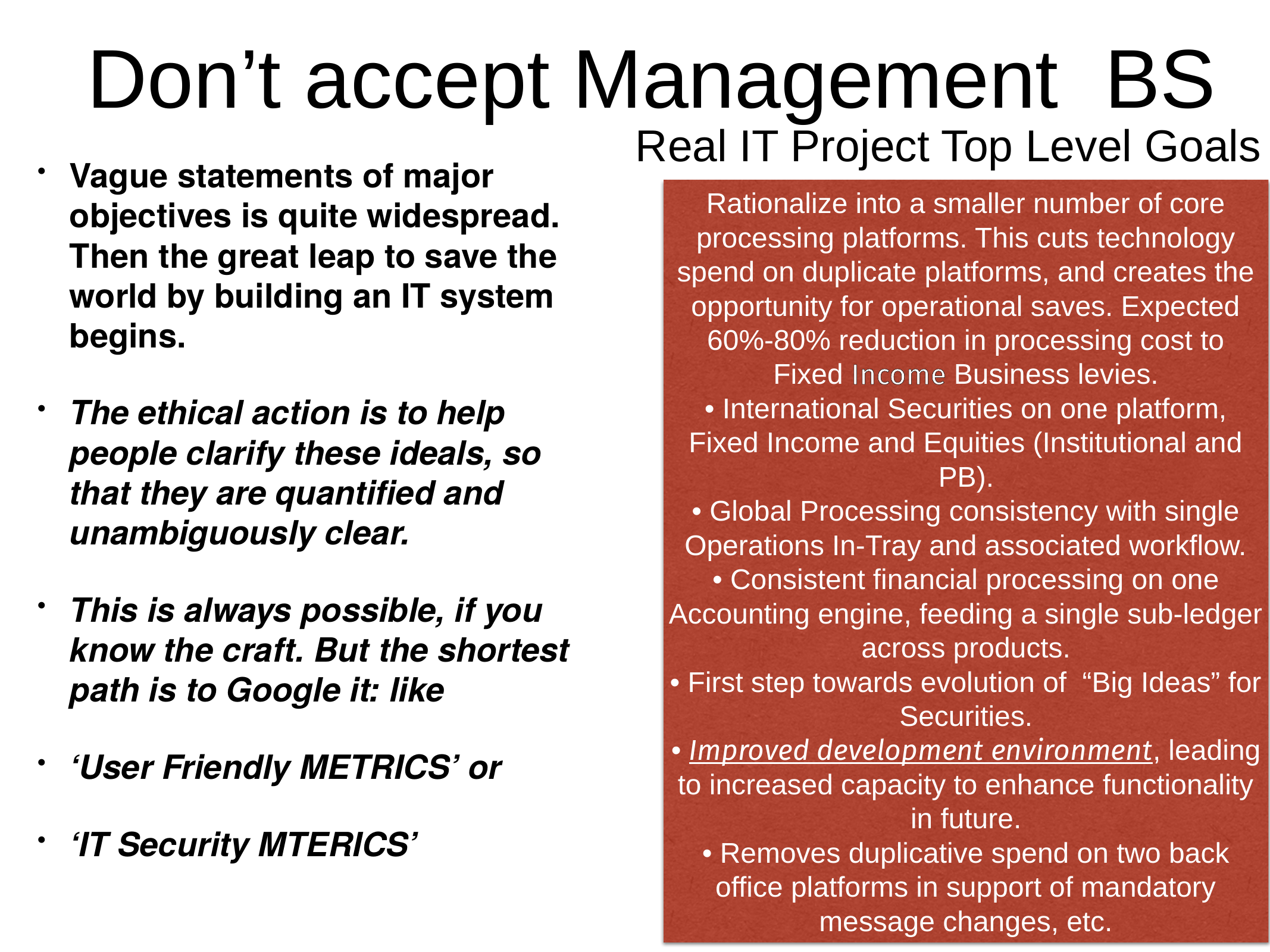

# Don’t accept Management  BS
Real IT Project Top Level Goals
Vague statements of major objectives is quite widespread. Then the great leap to save the world by building an IT system begins.
The ethical action is to help people clarify these ideals, so that they are quantified and unambiguously clear.
This is always possible, if you know the craft. But the shortest path is to Google it: like
‘User Friendly METRICS’ or
‘IT Security MTERICS’
Rationalize into a smaller number of core processing platforms. This cuts technology spend on duplicate platforms, and creates the opportunity for operational saves. Expected 60%-80% reduction in processing cost to Fixed Income Business levies.
• International Securities on one platform, Fixed Income and Equities (Institutional and PB).
• Global Processing consistency with single Operations In-Tray and associated workflow.
• Consistent financial processing on one Accounting engine, feeding a single sub-ledger across products.
• First step towards evolution of  “Big Ideas” for Securities.
• Improved development environment, leading to increased capacity to enhance functionality in future.
• Removes duplicative spend on two back office platforms in support of mandatory message changes, etc.
12